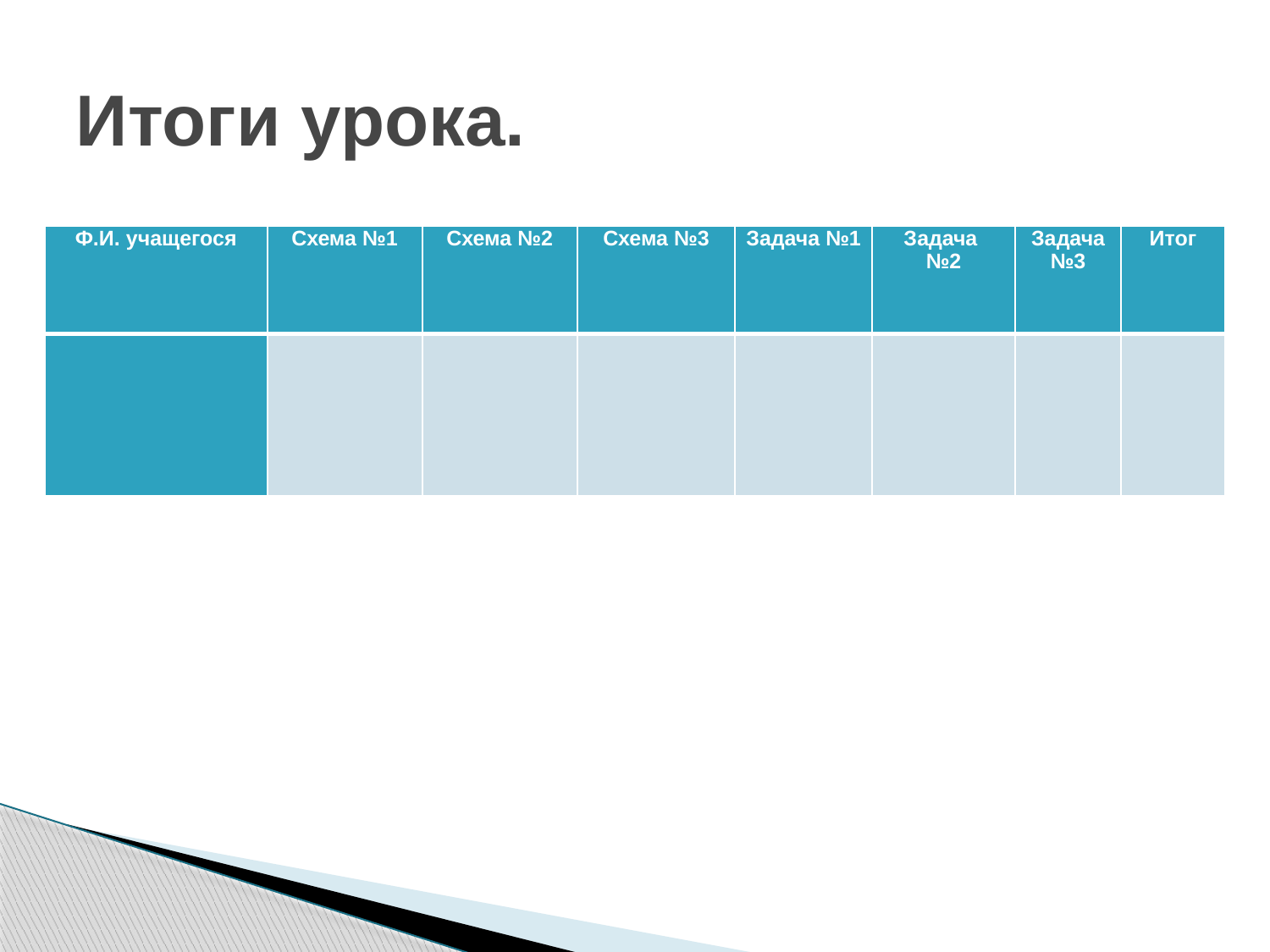

# Итоги урока.
| Ф.И. учащегося | Схема №1 | Схема №2 | Схема №3 | Задача №1 | Задача №2 | Задача №3 | Итог |
| --- | --- | --- | --- | --- | --- | --- | --- |
|  |  |  |  |  |  |  |  |